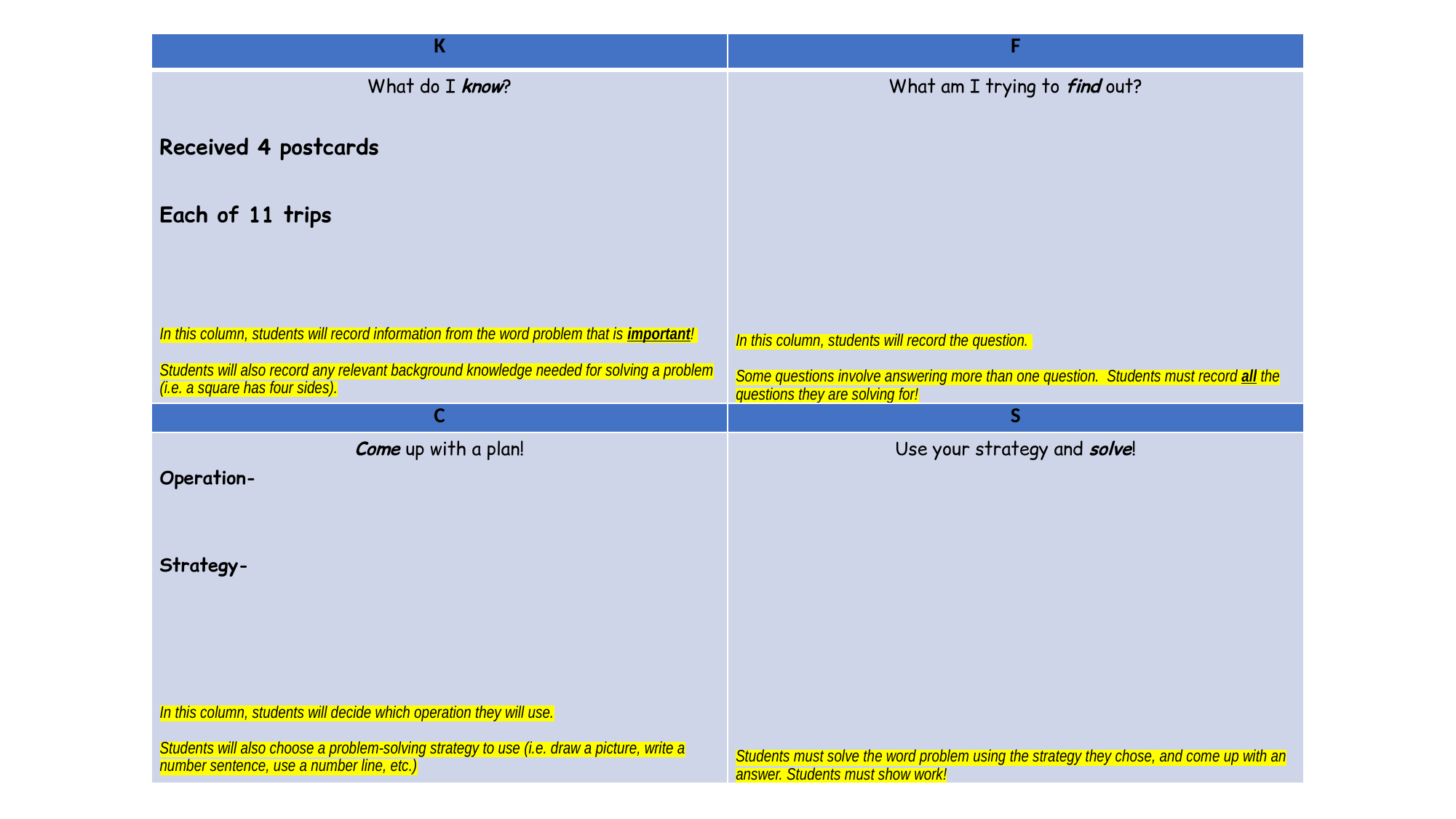

| K | F |
| --- | --- |
| What do I know? Received 4 postcards Each of 11 trips In this column, students will record information from the word problem that is important! Students will also record any relevant background knowledge needed for solving a problem (i.e. a square has four sides). | What am I trying to find out? In this column, students will record the question. Some questions involve answering more than one question. Students must record all the questions they are solving for! |
| C | S |
| Come up with a plan! Operation- Strategy- In this column, students will decide which operation they will use. Students will also choose a problem-solving strategy to use (i.e. draw a picture, write a number sentence, use a number line, etc.) | Use your strategy and solve! Students must solve the word problem using the strategy they chose, and come up with an answer. Students must show work! |